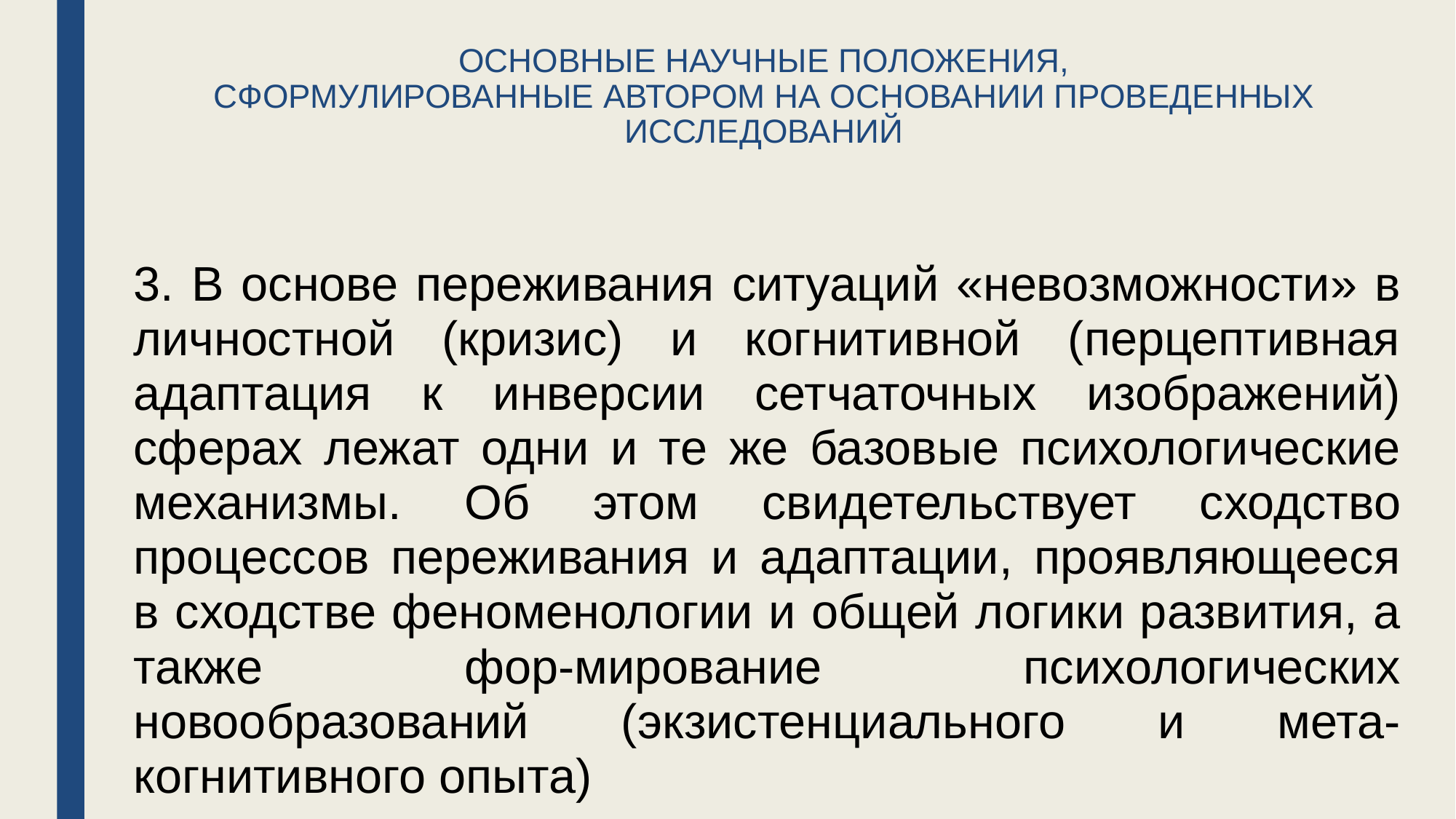

# ОСНОВНЫЕ НАУЧНЫЕ ПОЛОЖЕНИЯ, СФОРМУЛИРОВАННЫЕ АВТОРОМ НА ОСНОВАНИИ ПРОВЕДЕННЫХ ИССЛЕДОВАНИЙ
3. В основе переживания ситуаций «невозможности» в личностной (кризис) и когнитивной (перцептивная адаптация к инверсии сетчаточных изображений) сферах лежат одни и те же базовые психологические механизмы. Об этом свидетельствует сходство процессов переживания и адаптации, проявляющееся в сходстве феноменологии и общей логики развития, а также фор-мирование психологических новообразований (экзистенциального и мета-когнитивного опыта)